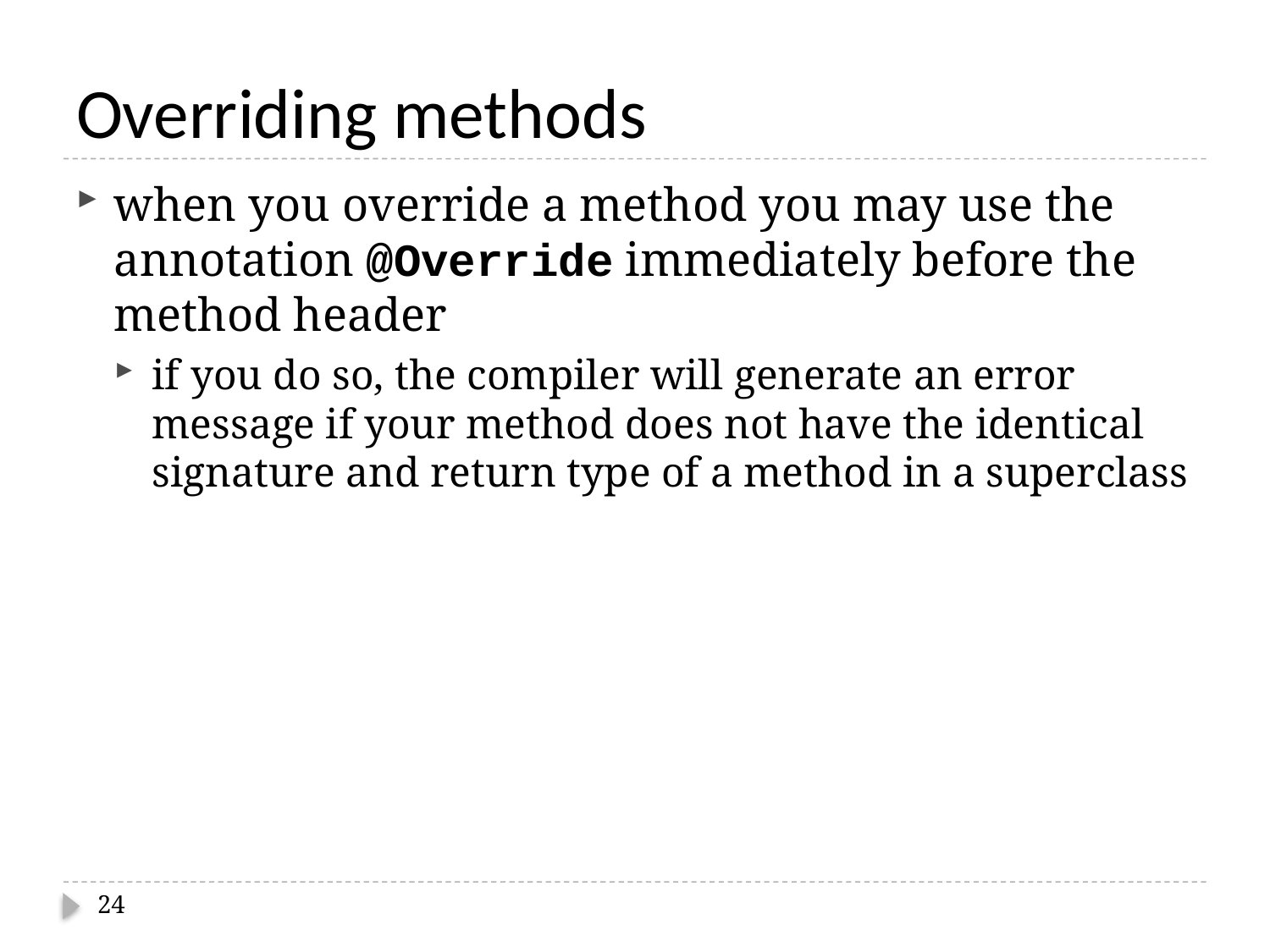

# Overriding methods
when you override a method you may use the annotation @Override immediately before the method header
if you do so, the compiler will generate an error message if your method does not have the identical signature and return type of a method in a superclass
24